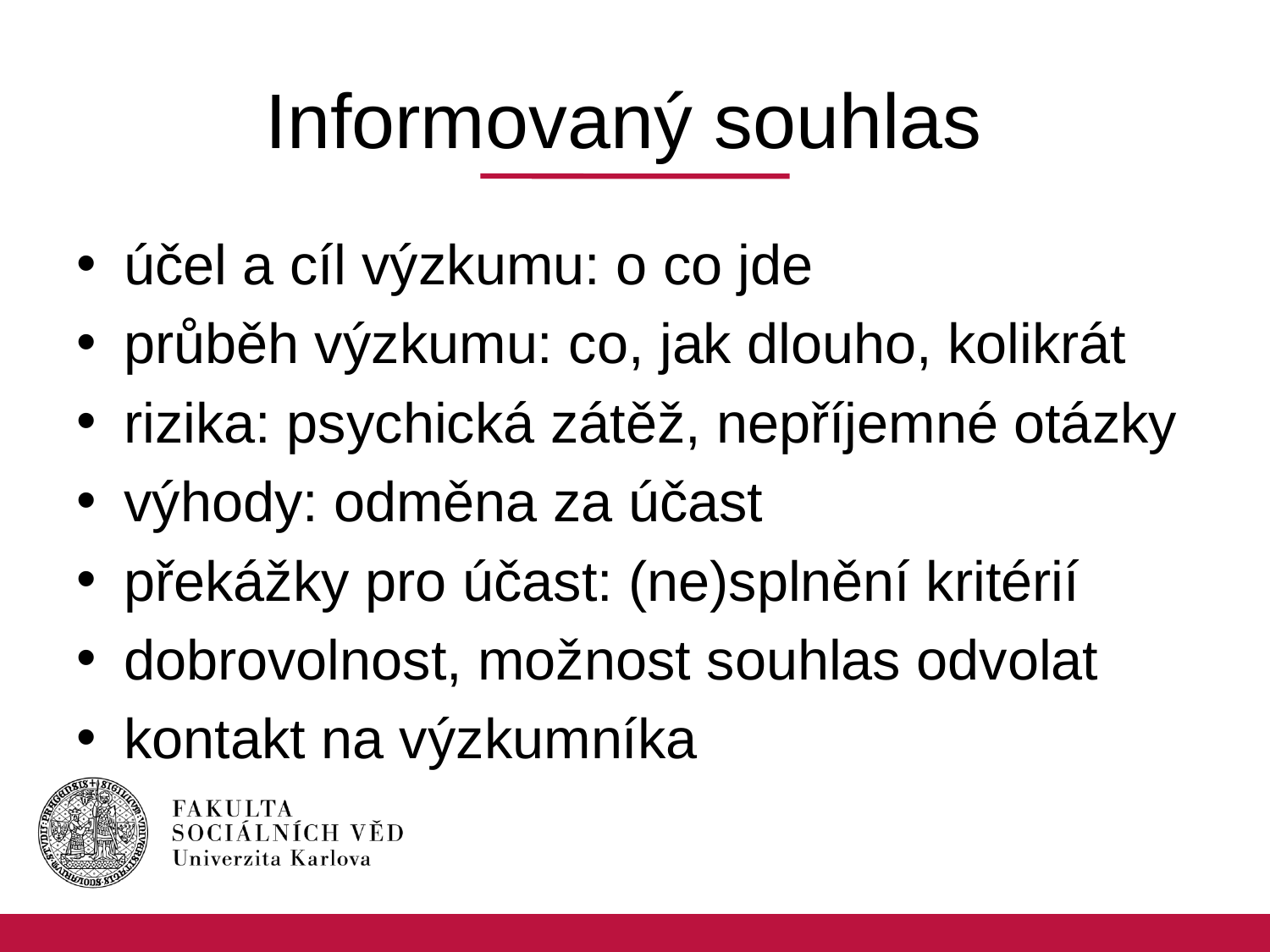

# Informovaný souhlas
účel a cíl výzkumu: o co jde
průběh výzkumu: co, jak dlouho, kolikrát
rizika: psychická zátěž, nepříjemné otázky
výhody: odměna za účast
překážky pro účast: (ne)splnění kritérií
dobrovolnost, možnost souhlas odvolat
kontakt na výzkumníka